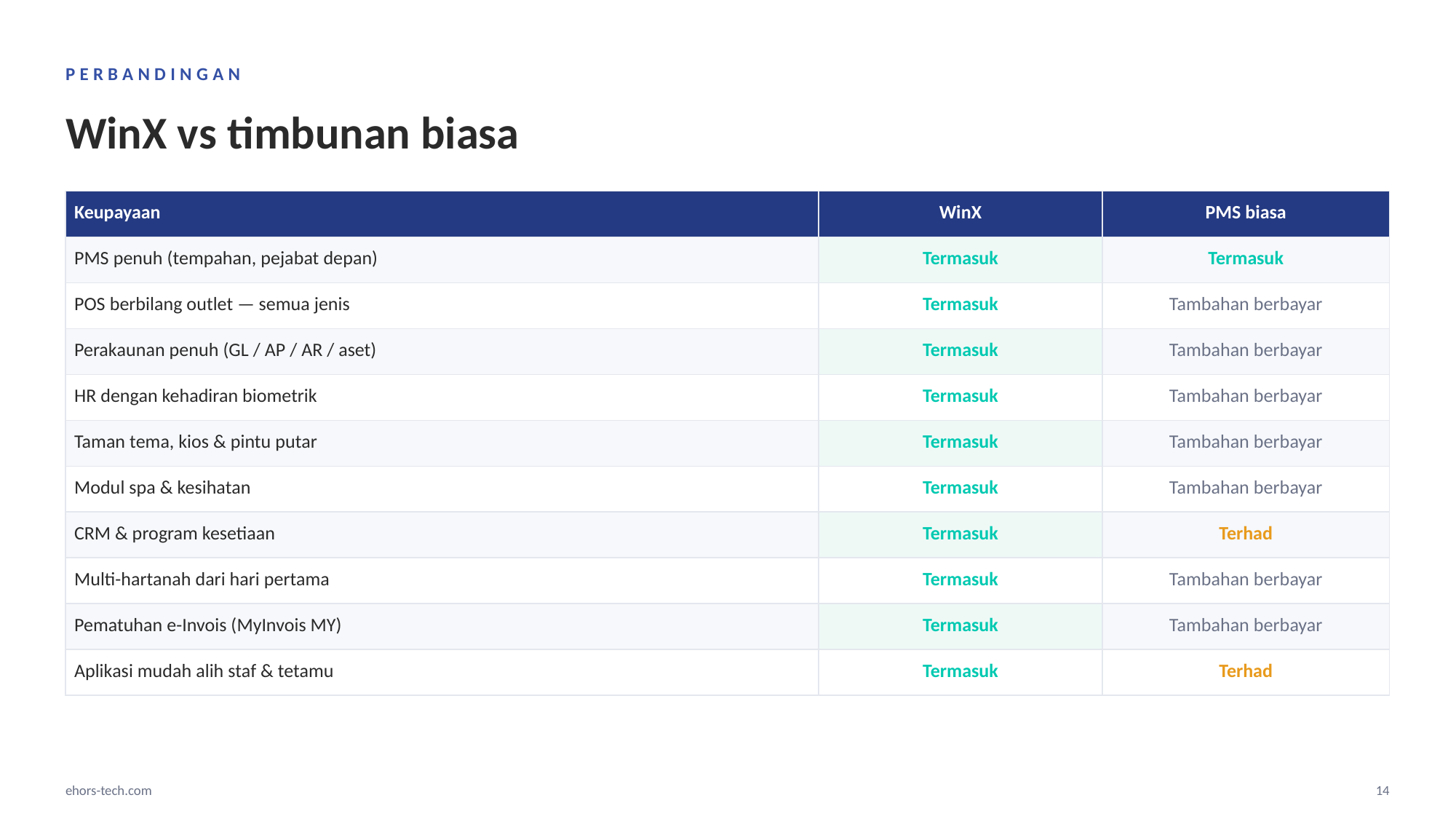

PERBANDINGAN
WinX vs timbunan biasa
| Keupayaan | WinX | PMS biasa |
| --- | --- | --- |
| PMS penuh (tempahan, pejabat depan) | Termasuk | Termasuk |
| POS berbilang outlet — semua jenis | Termasuk | Tambahan berbayar |
| Perakaunan penuh (GL / AP / AR / aset) | Termasuk | Tambahan berbayar |
| HR dengan kehadiran biometrik | Termasuk | Tambahan berbayar |
| Taman tema, kios & pintu putar | Termasuk | Tambahan berbayar |
| Modul spa & kesihatan | Termasuk | Tambahan berbayar |
| CRM & program kesetiaan | Termasuk | Terhad |
| Multi-hartanah dari hari pertama | Termasuk | Tambahan berbayar |
| Pematuhan e-Invois (MyInvois MY) | Termasuk | Tambahan berbayar |
| Aplikasi mudah alih staf & tetamu | Termasuk | Terhad |
ehors-tech.com
14